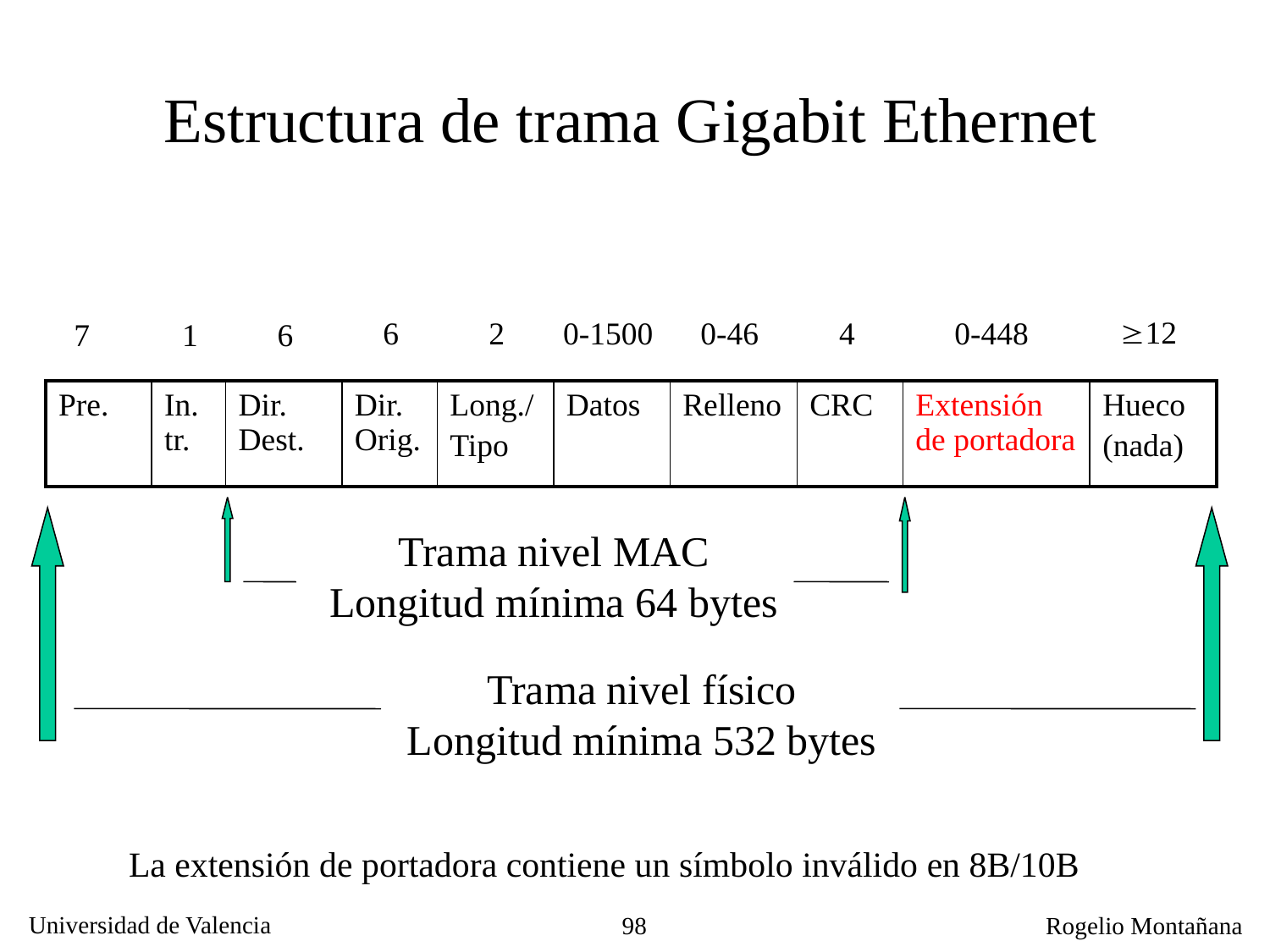

Estructura de trama Gigabit Ethernet
≥12
6
2
0-1500
0-46
4
0-448
7
1
6
| Pre. | In. tr. | Dir. Dest. | Dir. Orig. | Long./ Tipo | Datos | Relleno | CRC | Extensión de portadora | Hueco (nada) |
| --- | --- | --- | --- | --- | --- | --- | --- | --- | --- |

Trama nivel MAC
Longitud mínima 64 bytes

Trama nivel físico
Longitud mínima 532 bytes

La extensión de portadora contiene un símbolo inválido en 8B/10B